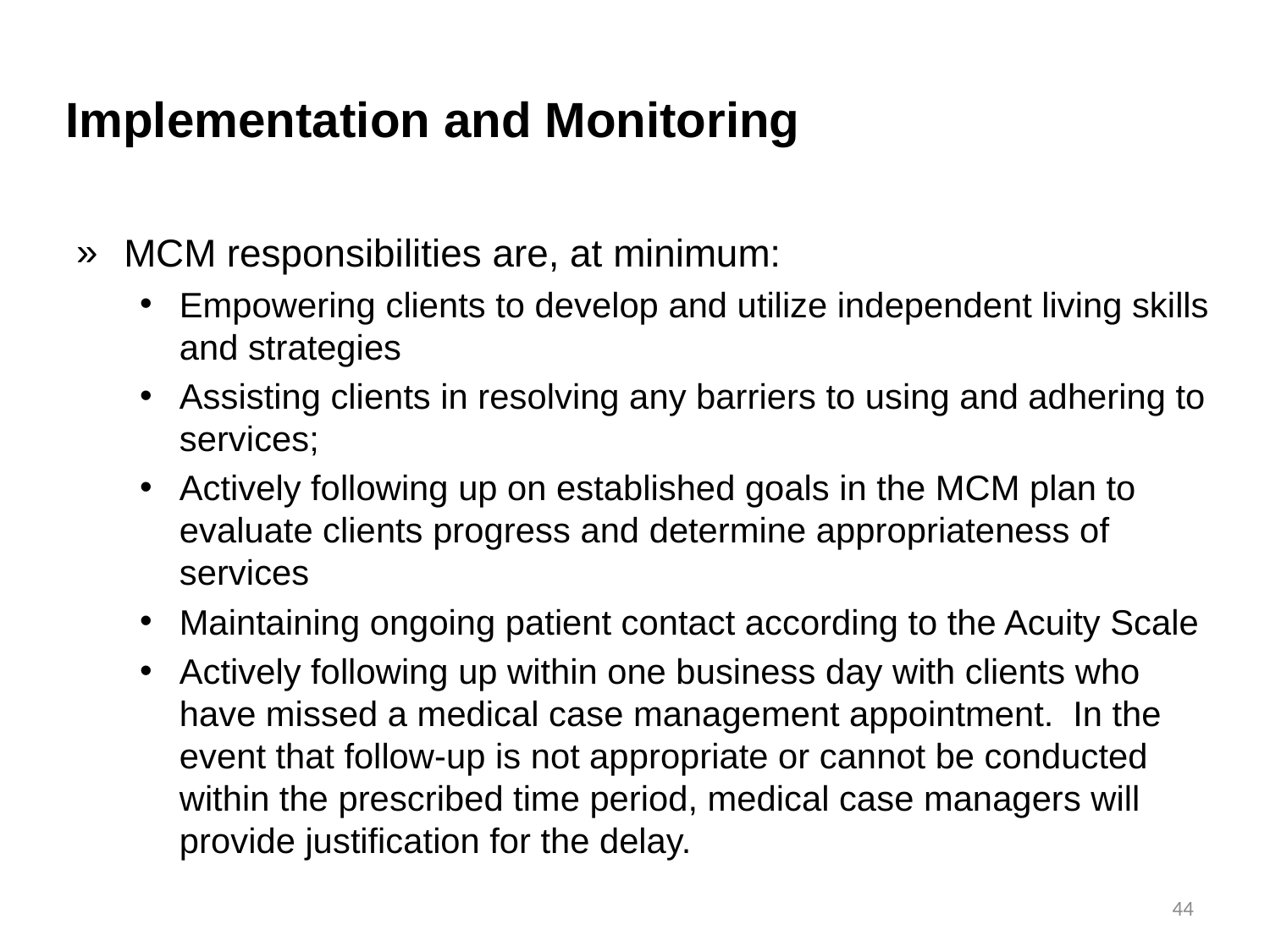

# Implementation and Monitoring
MCM responsibilities are, at minimum:
Empowering clients to develop and utilize independent living skills and strategies
Assisting clients in resolving any barriers to using and adhering to services;
Actively following up on established goals in the MCM plan to evaluate clients progress and determine appropriateness of services
Maintaining ongoing patient contact according to the Acuity Scale
Actively following up within one business day with clients who have missed a medical case management appointment.  In the event that follow-up is not appropriate or cannot be conducted within the prescribed time period, medical case managers will provide justification for the delay.

44